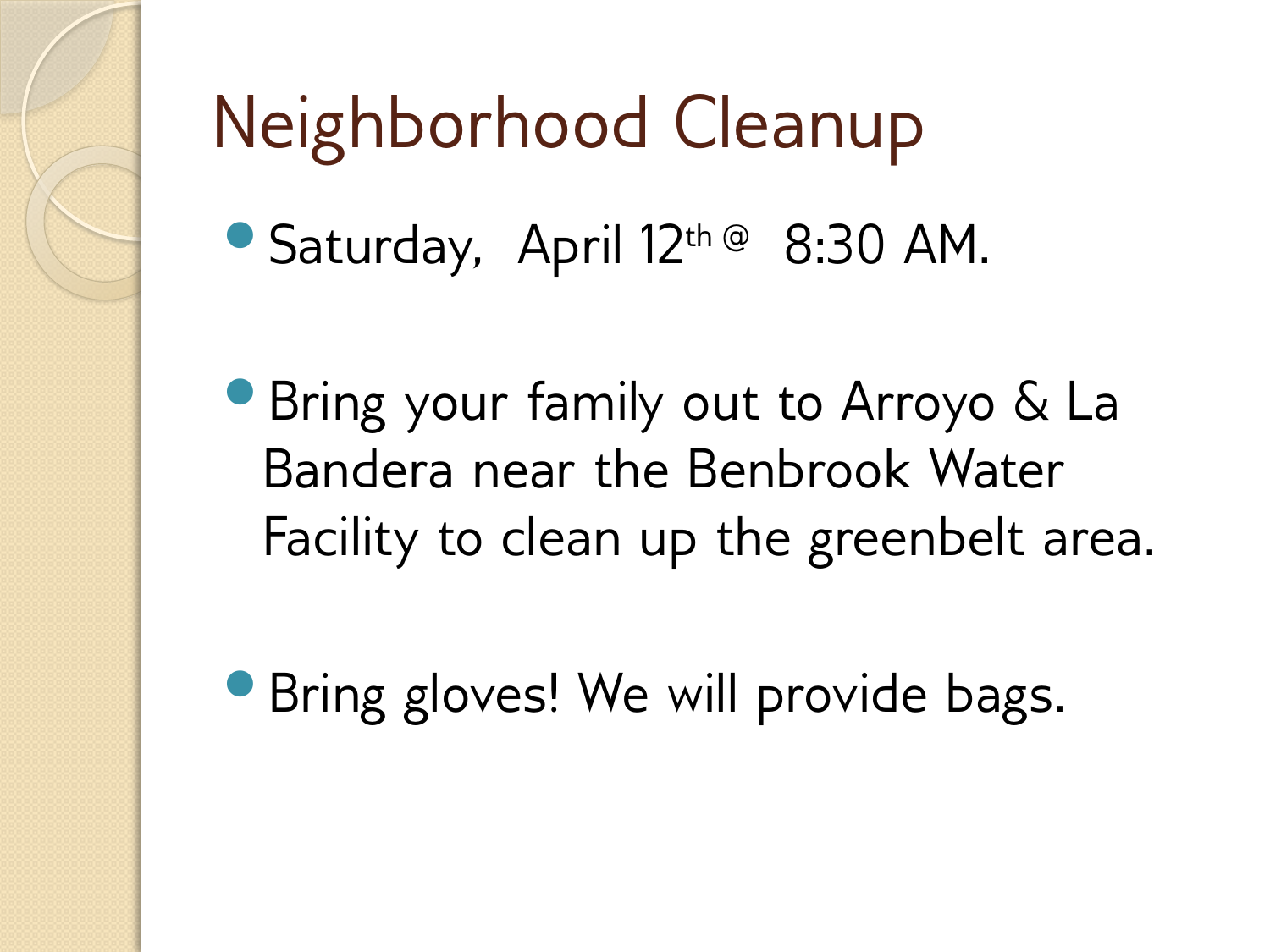

# Neighborhood Cleanup
Saturday,  April 12th @  8:30 AM.

Bring your family out to Arroyo & La Bandera near the Benbrook Water Facility to clean up the greenbelt area.

Bring gloves! We will provide bags.